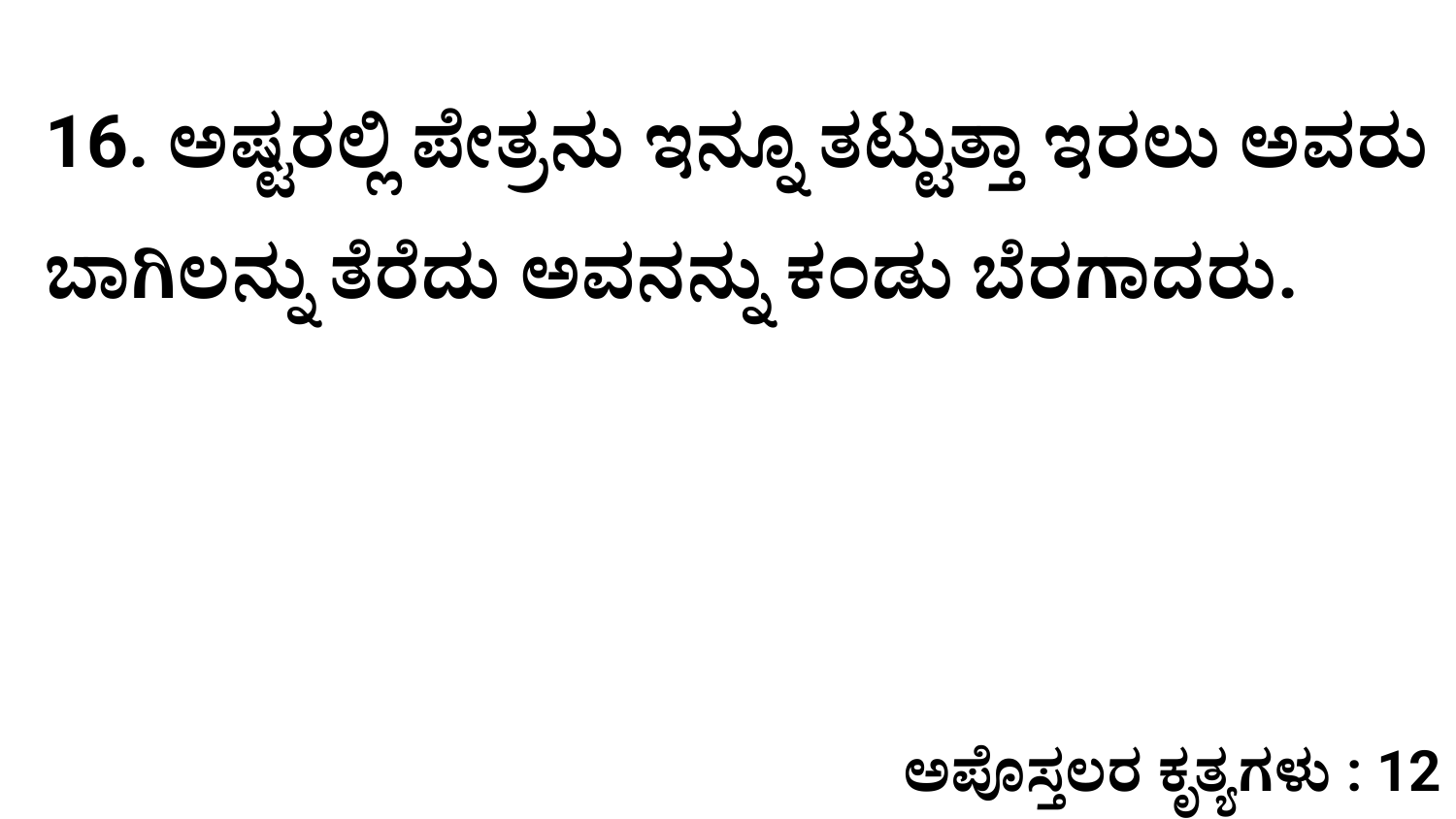

16. ಅಷ್ಟರಲ್ಲಿ ಪೇತ್ರನು ಇನ್ನೂ ತಟ್ಟುತ್ತಾ ಇರಲು ಅವರು ಬಾಗಿಲನ್ನು ತೆರೆದು ಅವನನ್ನು ಕಂಡು ಬೆರಗಾದರು.
ಅಪೊಸ್ತಲರ ಕೃತ್ಯಗಳು : 12